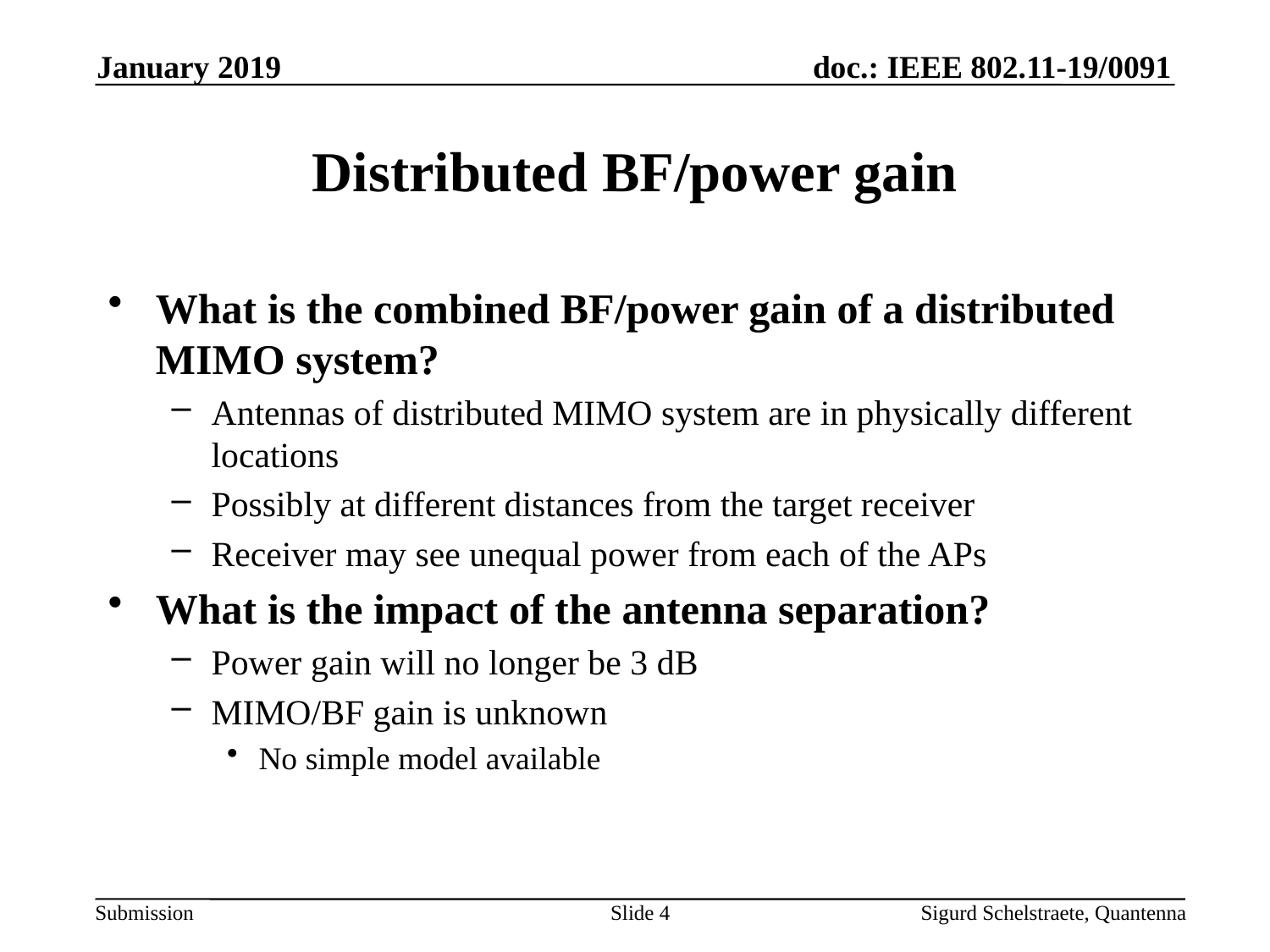

January 2019
# Distributed BF/power gain
What is the combined BF/power gain of a distributed MIMO system?
Antennas of distributed MIMO system are in physically different locations
Possibly at different distances from the target receiver
Receiver may see unequal power from each of the APs
What is the impact of the antenna separation?
Power gain will no longer be 3 dB
MIMO/BF gain is unknown
No simple model available
Slide 4
Sigurd Schelstraete, Quantenna